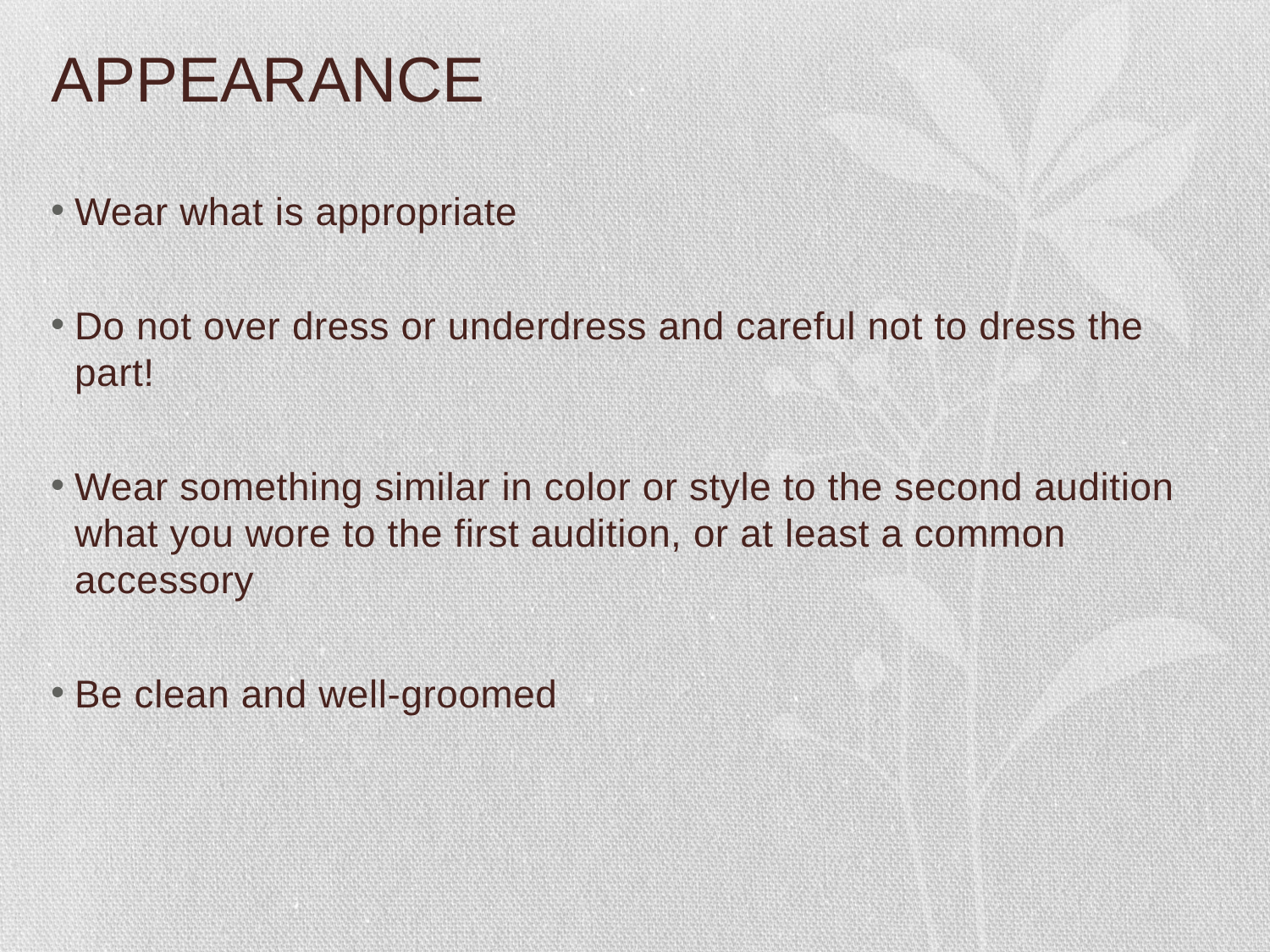

# APPEARANCE
Wear what is appropriate

Do not over dress or underdress and careful not to dress the part!

Wear something similar in color or style to the second audition what you wore to the first audition, or at least a common accessory

Be clean and well-groomed